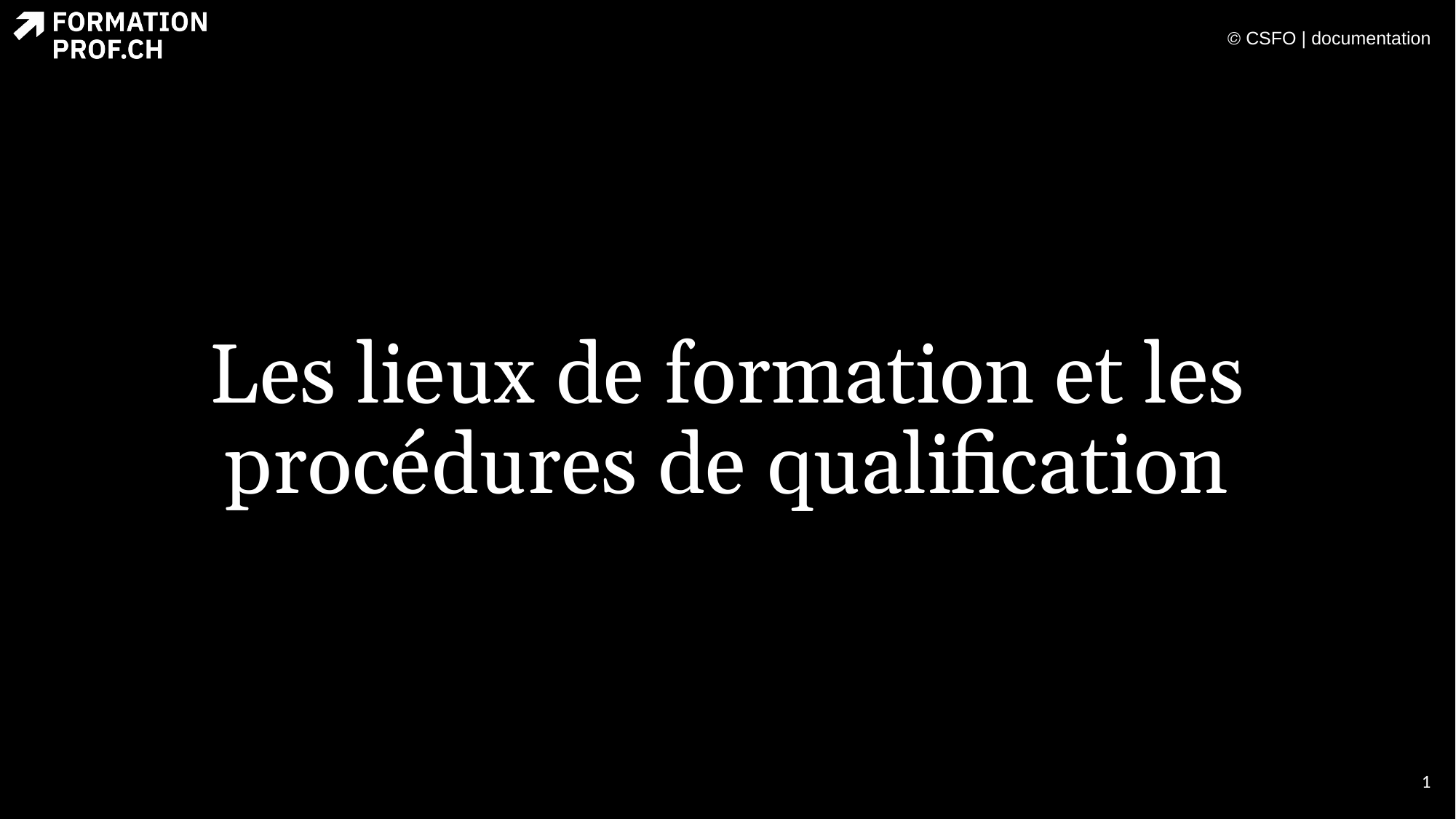

# Les lieux de formation et les procédures de qualification